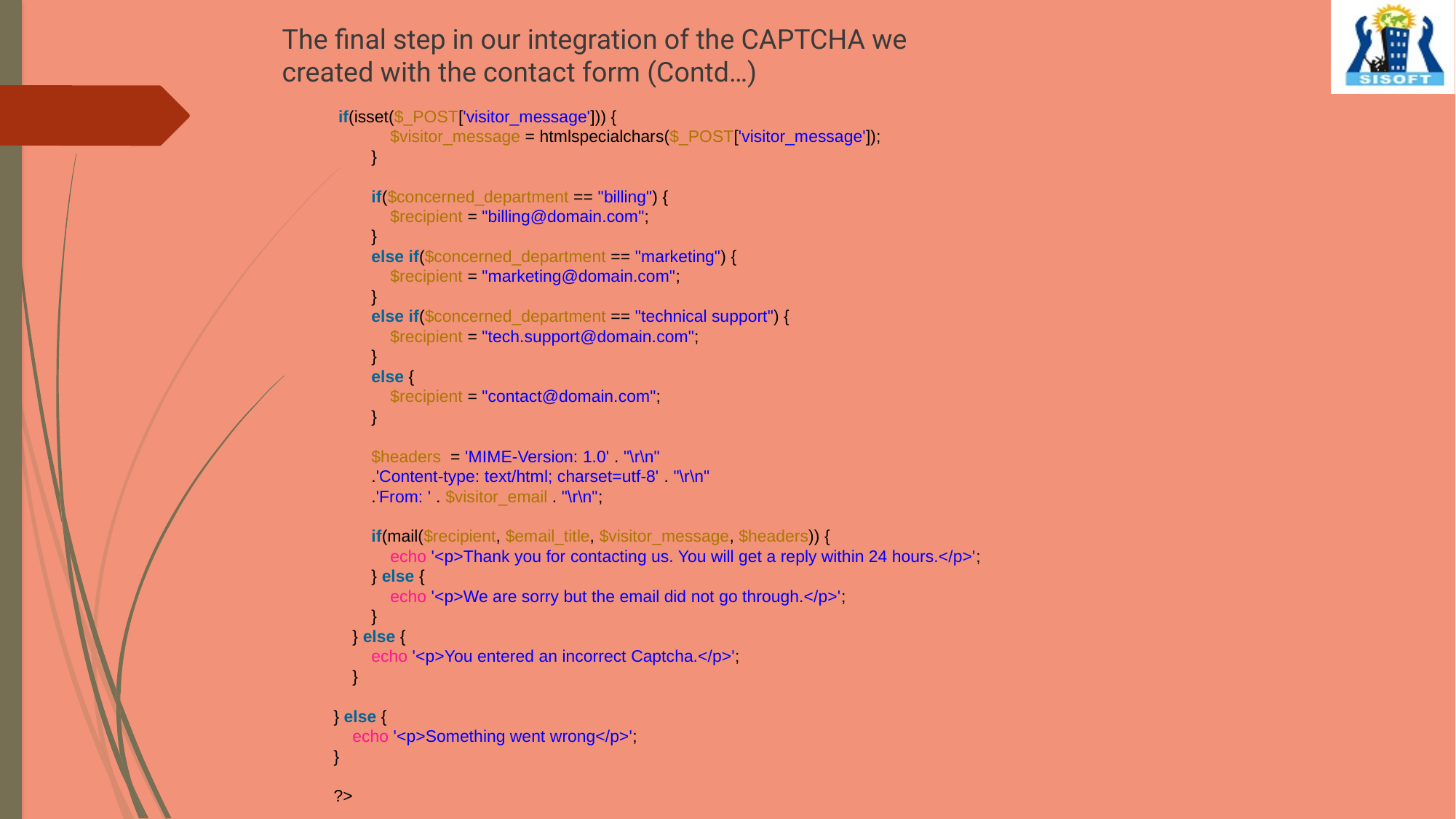

The final step in our integration of the CAPTCHA we created with the contact form (Contd…)
 if(isset($_POST['visitor_message'])) {
            $visitor_message = htmlspecialchars($_POST['visitor_message']);
        }

        if($concerned_department == "billing") {
            $recipient = "billing@domain.com";
        }
        else if($concerned_department == "marketing") {
            $recipient = "marketing@domain.com";
        }
        else if($concerned_department == "technical support") {
            $recipient = "tech.support@domain.com";
        }
        else {
            $recipient = "contact@domain.com";
        }

        $headers  = 'MIME-Version: 1.0' . "\r\n"
        .'Content-type: text/html; charset=utf-8' . "\r\n"
        .'From: ' . $visitor_email . "\r\n";

        if(mail($recipient, $email_title, $visitor_message, $headers)) {
            echo '<p>Thank you for contacting us. You will get a reply within 24 hours.</p>';
        } else {
            echo '<p>We are sorry but the email did not go through.</p>';
        }
    } else {
        echo '<p>You entered an incorrect Captcha.</p>';
    }

} else {
    echo '<p>Something went wrong</p>';
}

?>